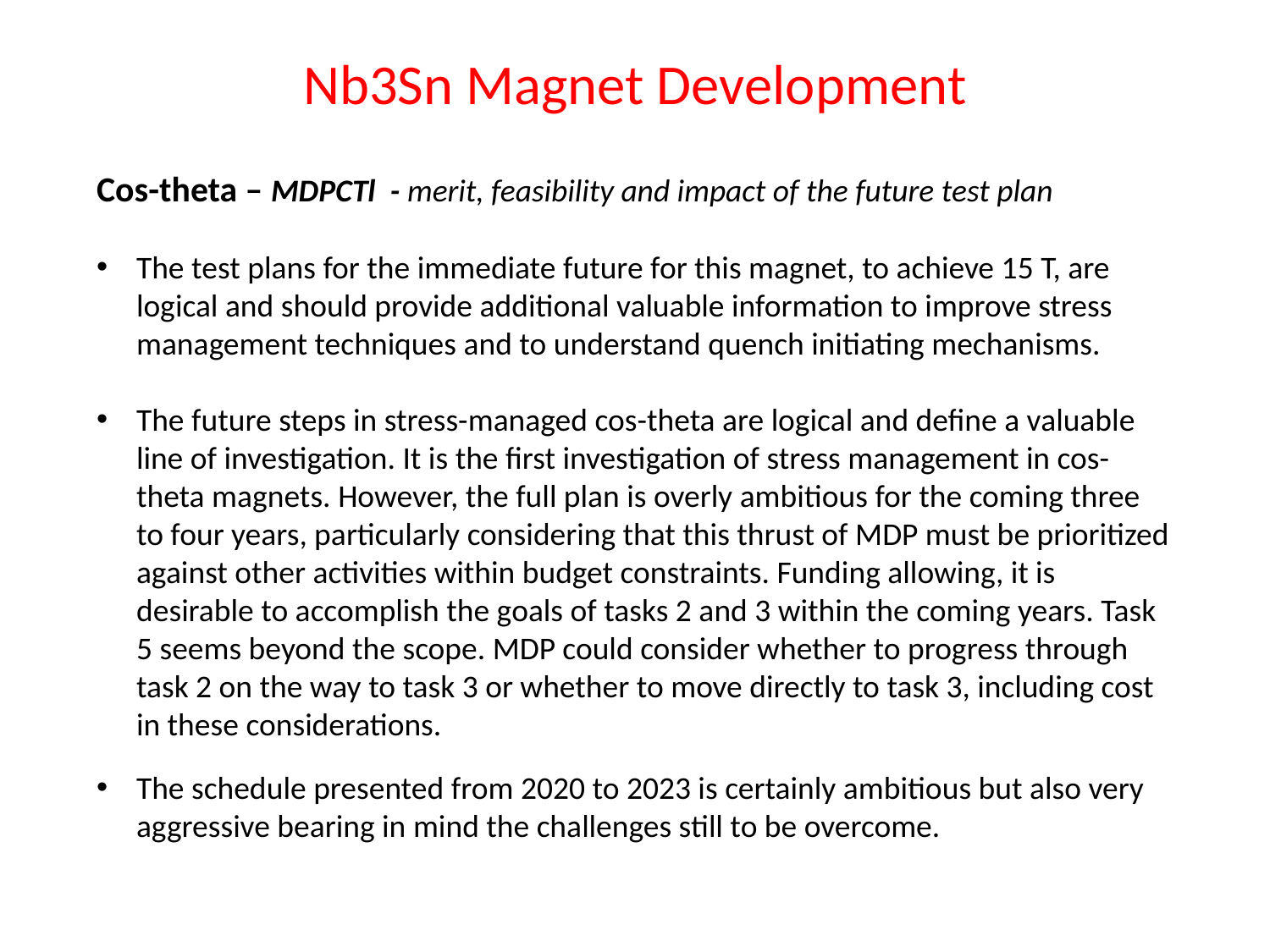

# Nb3Sn Magnet Development
Cos-theta – MDPCTl  - merit, feasibility and impact of the future test plan

The test plans for the immediate future for this magnet, to achieve 15 T, are logical and should provide additional valuable information to improve stress management techniques and to understand quench initiating mechanisms.

The future steps in stress-managed cos-theta are logical and define a valuable line of investigation. It is the first investigation of stress management in cos-theta magnets. However, the full plan is overly ambitious for the coming three to four years, particularly considering that this thrust of MDP must be prioritized against other activities within budget constraints. Funding allowing, it is desirable to accomplish the goals of tasks 2 and 3 within the coming years. Task 5 seems beyond the scope. MDP could consider whether to progress through task 2 on the way to task 3 or whether to move directly to task 3, including cost in these considerations.

The schedule presented from 2020 to 2023 is certainly ambitious but also very aggressive bearing in mind the challenges still to be overcome.